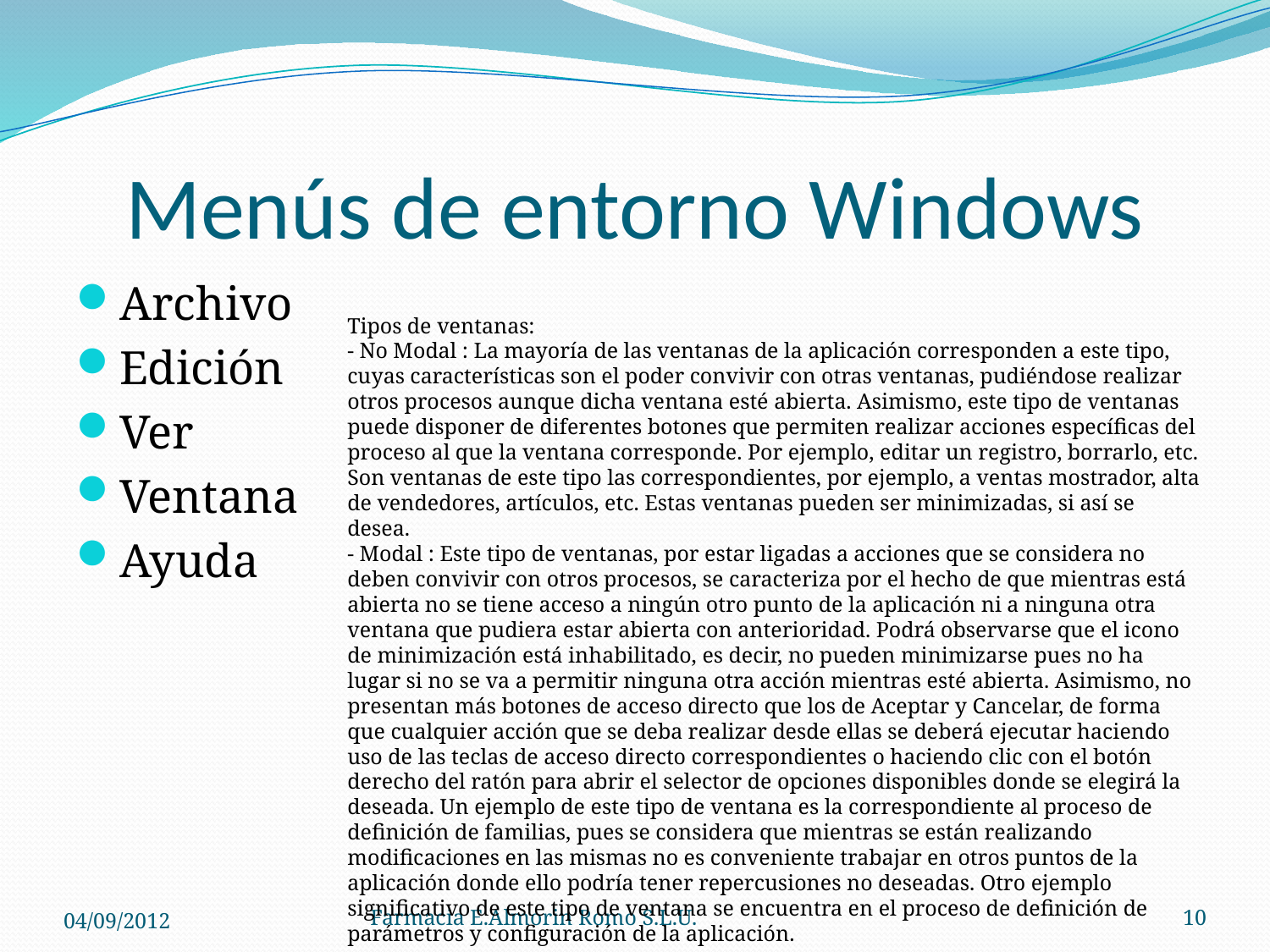

# Menús de entorno Windows
Archivo
Edición
Ver
Ventana
Ayuda

Tipos de ventanas:
- No Modal : La mayoría de las ventanas de la aplicación corresponden a este tipo, cuyas características son el poder convivir con otras ventanas, pudiéndose realizar otros procesos aunque dicha ventana esté abierta. Asimismo, este tipo de ventanas puede disponer de diferentes botones que permiten realizar acciones específicas del proceso al que la ventana corresponde. Por ejemplo, editar un registro, borrarlo, etc. Son ventanas de este tipo las correspondientes, por ejemplo, a ventas mostrador, alta de vendedores, artículos, etc. Estas ventanas pueden ser minimizadas, si así se desea.
- Modal : Este tipo de ventanas, por estar ligadas a acciones que se considera no deben convivir con otros procesos, se caracteriza por el hecho de que mientras está abierta no se tiene acceso a ningún otro punto de la aplicación ni a ninguna otra ventana que pudiera estar abierta con anterioridad. Podrá observarse que el icono de minimización está inhabilitado, es decir, no pueden minimizarse pues no ha lugar si no se va a permitir ninguna otra acción mientras esté abierta. Asimismo, no presentan más botones de acceso directo que los de Aceptar y Cancelar, de forma que cualquier acción que se deba realizar desde ellas se deberá ejecutar haciendo uso de las teclas de acceso directo correspondientes o haciendo clic con el botón derecho del ratón para abrir el selector de opciones disponibles donde se elegirá la deseada. Un ejemplo de este tipo de ventana es la correspondiente al proceso de definición de familias, pues se considera que mientras se están realizando modificaciones en las mismas no es conveniente trabajar en otros puntos de la aplicación donde ello podría tener repercusiones no deseadas. Otro ejemplo significativo de este tipo de ventana se encuentra en el proceso de definición de parámetros y configuración de la aplicación.
04/09/2012
Farmacia E.Almorin Romo S.L.U.
10